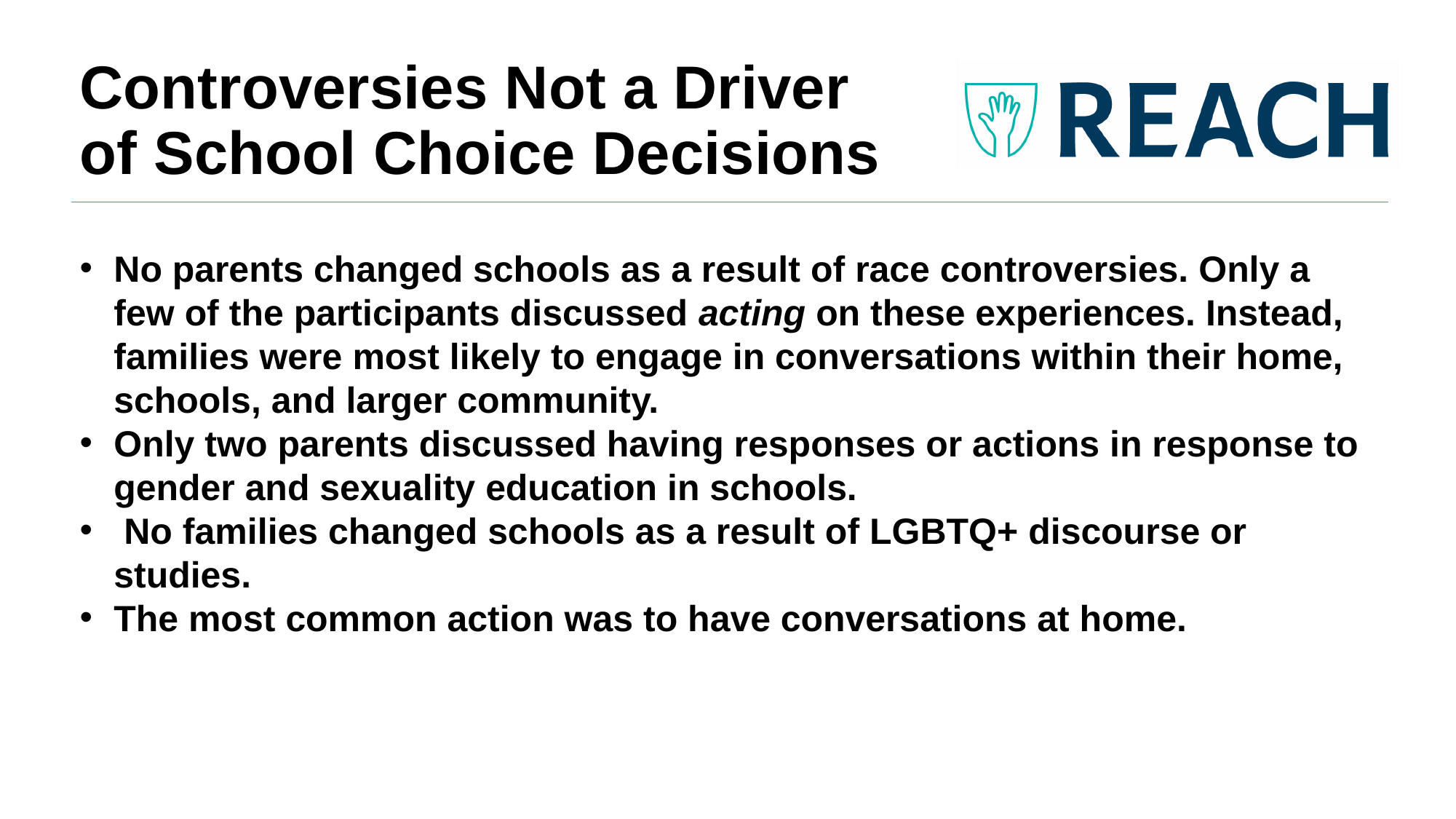

# Controversies Not a Driver of School Choice Decisions

No parents changed schools as a result of race controversies. Only a few of the participants discussed acting on these experiences. Instead, families were most likely to engage in conversations within their home, schools, and larger community.
Only two parents discussed having responses or actions in response to gender and sexuality education in schools.
 No families changed schools as a result of LGBTQ+ discourse or studies.
The most common action was to have conversations at home.